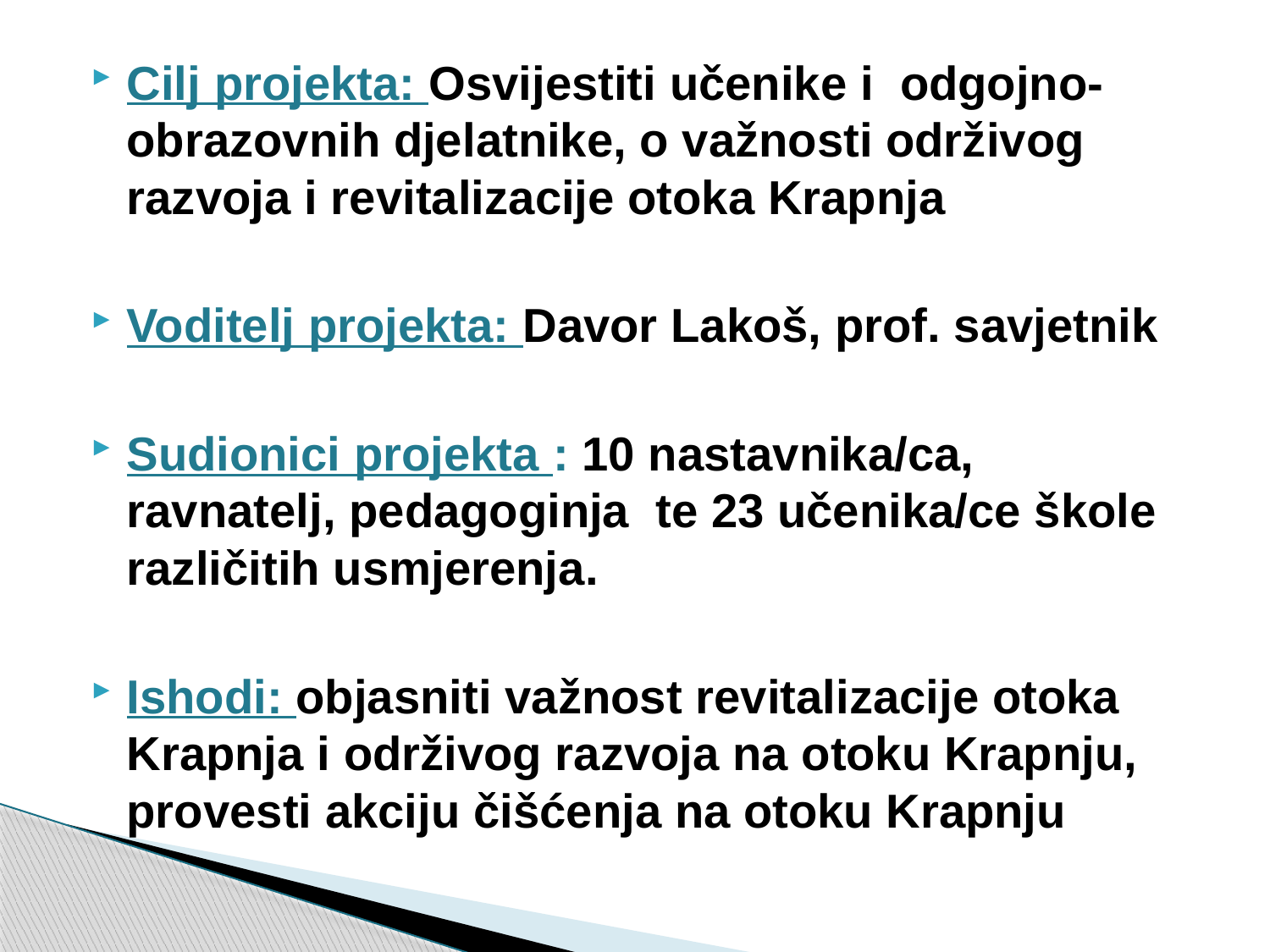

Cilj projekta: Osvijestiti učenike i  odgojno-obrazovnih djelatnike, o važnosti održivog razvoja i revitalizacije otoka Krapnja

Voditelj projekta: Davor Lakoš, prof. savjetnik

Sudionici projekta : 10 nastavnika/ca, ravnatelj, pedagoginja  te 23 učenika/ce škole različitih usmjerenja.

Ishodi: objasniti važnost revitalizacije otoka Krapnja i održivog razvoja na otoku Krapnju, provesti akciju čišćenja na otoku Krapnju